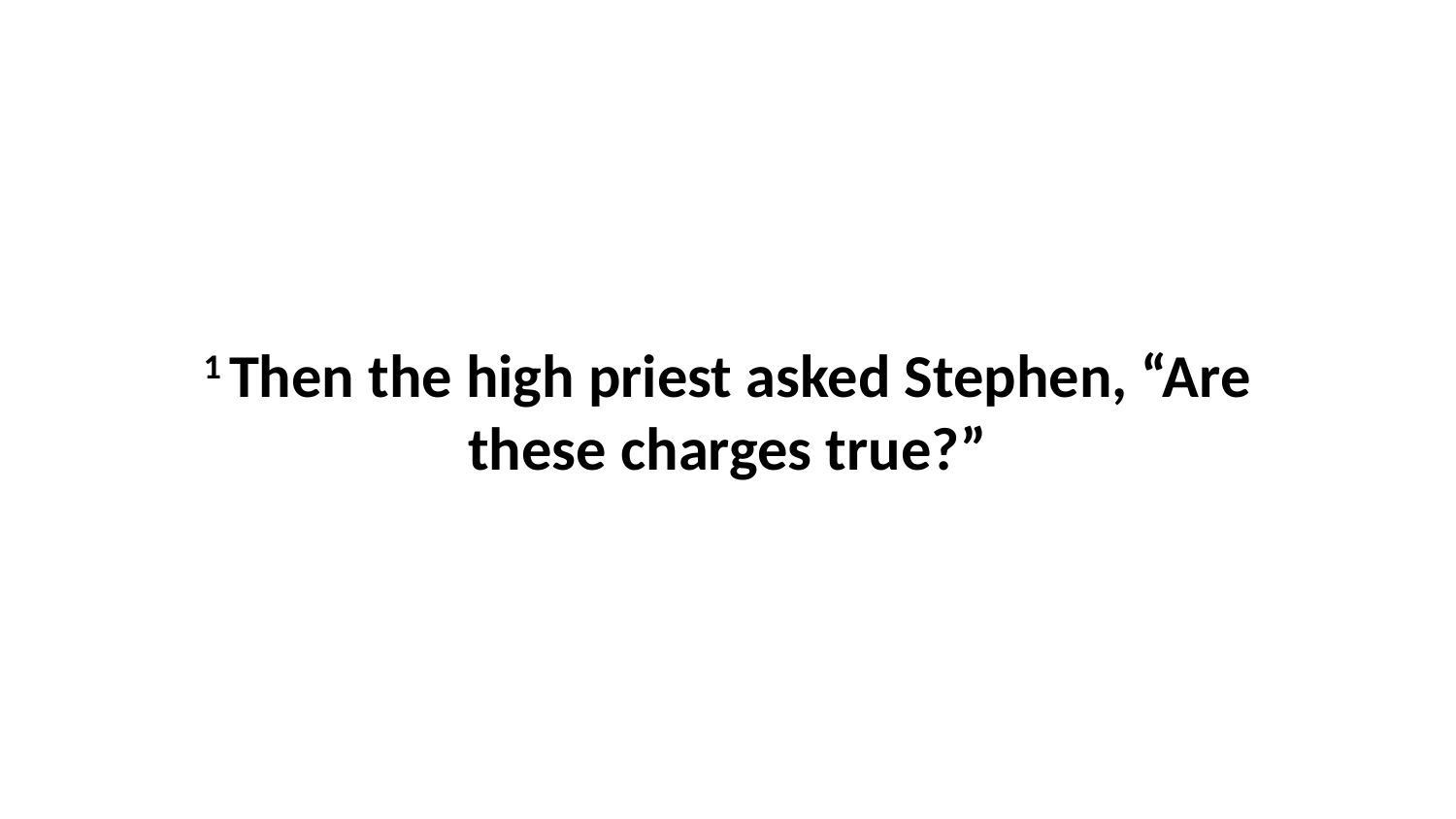

1 Then the high priest asked Stephen, “Are these charges true?”